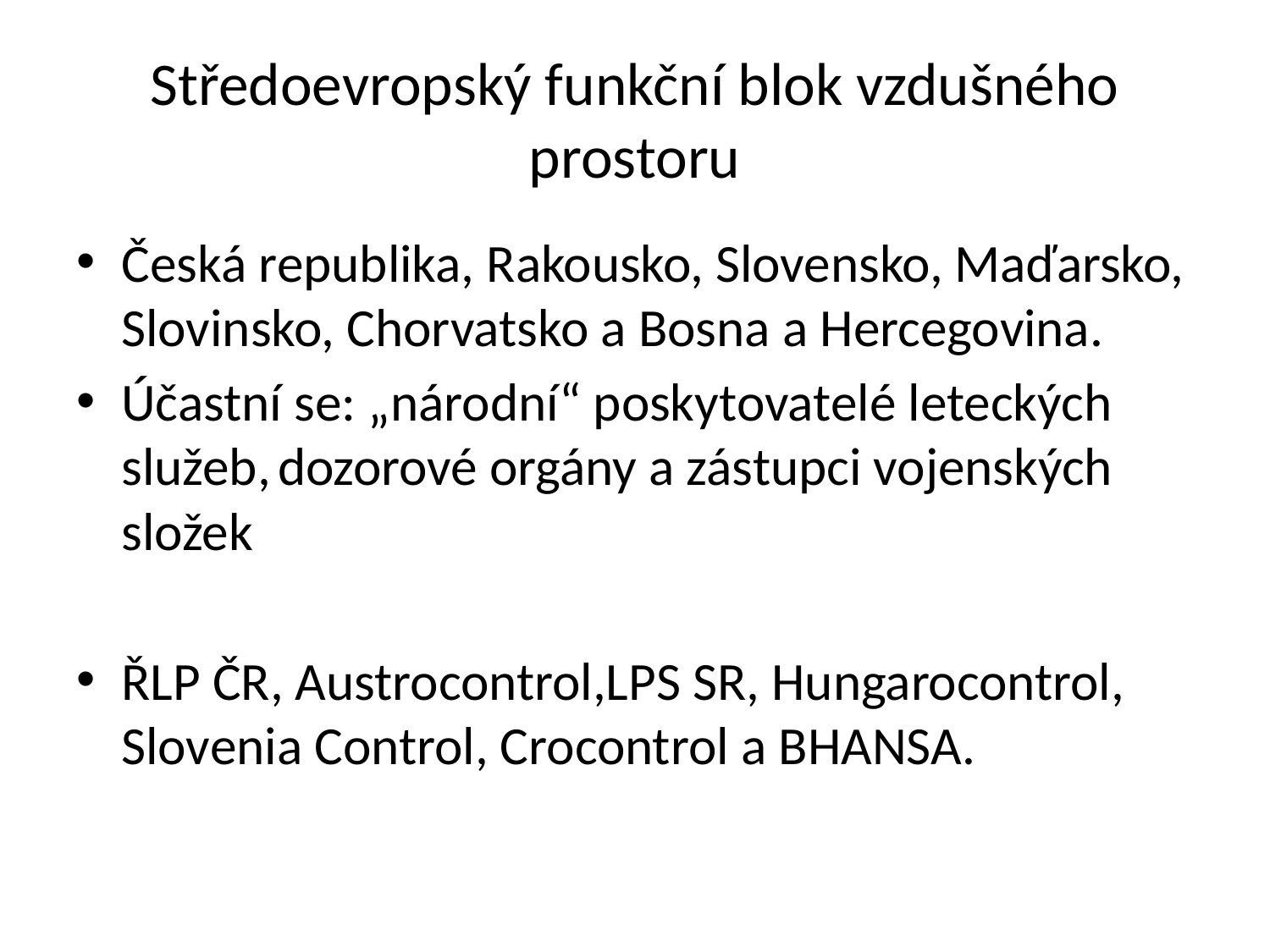

# Středoevropský funkční blok vzdušného prostoru
Česká republika, Rakousko, Slovensko, Maďarsko, Slovinsko, Chorvatsko a Bosna a Hercegovina.
Účastní se: „národní“ poskytovatelé leteckých služeb, dozorové orgány a zástupci vojenských složek

ŘLP ČR, Austrocontrol,LPS SR, Hungarocontrol, Slovenia Control, Crocontrol a BHANSA.